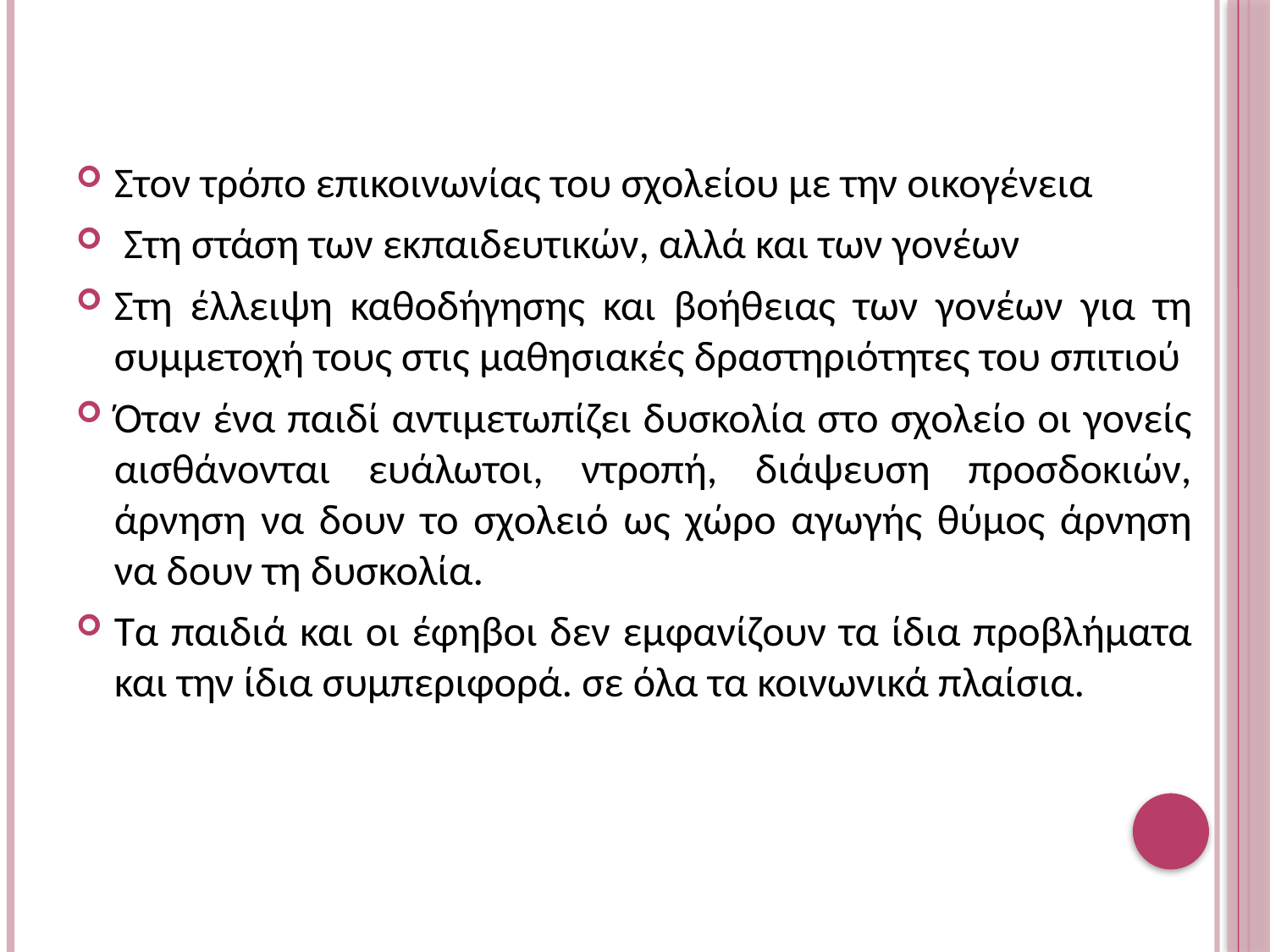

Στον τρόπο επικοινωνίας του σχολείου με την οικογένεια
 Στη στάση των εκπαιδευτικών, αλλά και των γονέων
Στη έλλειψη καθοδήγησης και βοήθειας των γονέων για τη συμμετοχή τους στις μαθησιακές δραστηριότητες του σπιτιού
Όταν ένα παιδί αντιμετωπίζει δυσκολία στο σχολείο οι γονείς αισθάνονται ευάλωτοι, ντροπή, διάψευση προσδοκιών, άρνηση να δουν το σχολειό ως χώρο αγωγής θύμος άρνηση να δουν τη δυσκολία.
Τα παιδιά και οι έφηβοι δεν εμφανίζουν τα ίδια προβλήματα και την ίδια συμπεριφορά. σε όλα τα κοινωνικά πλαίσια.